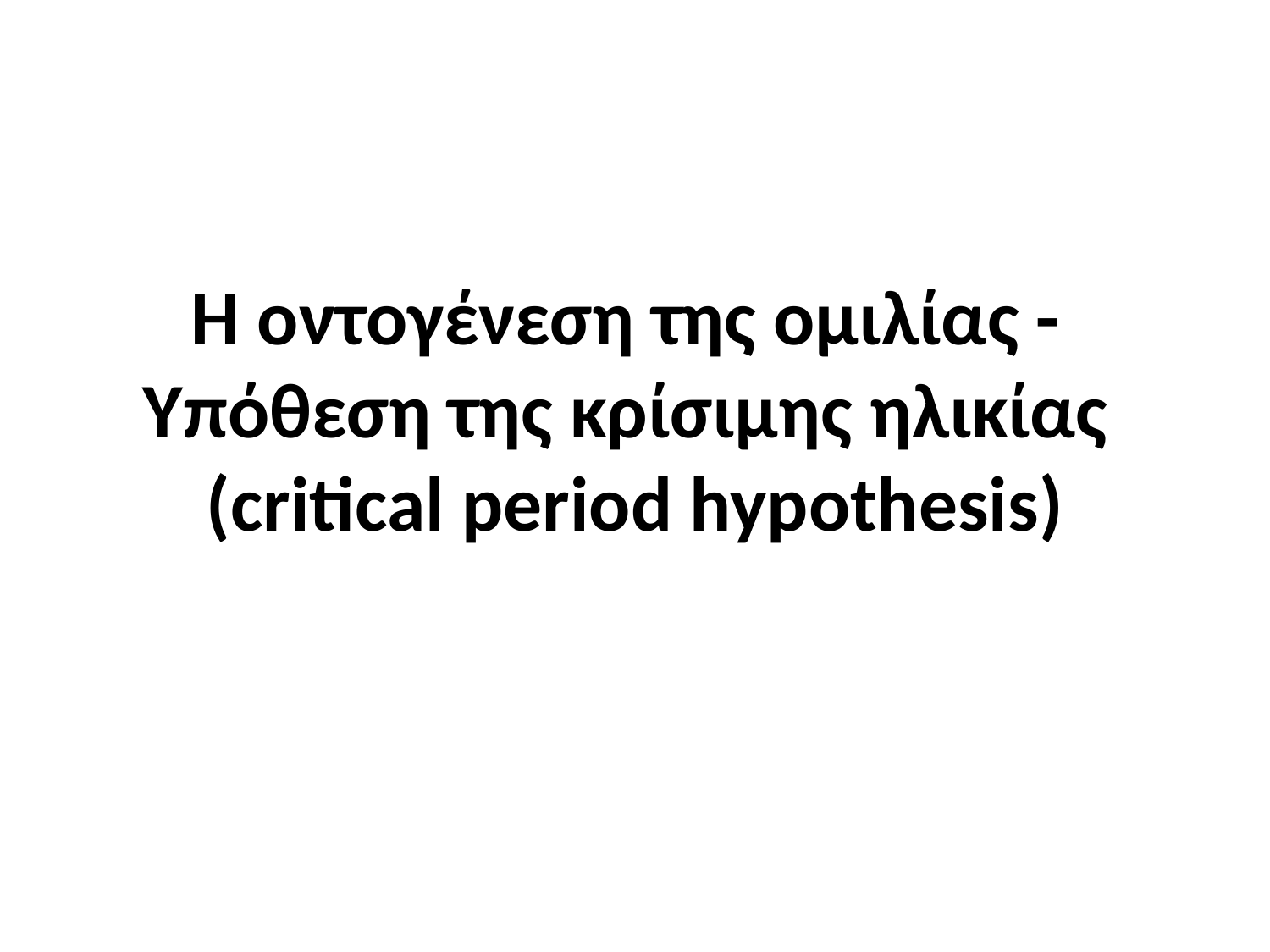

# Η οντογένεση της ομιλίας - Υπόθεση της κρίσιμης ηλικίας (critical period hypothesis)